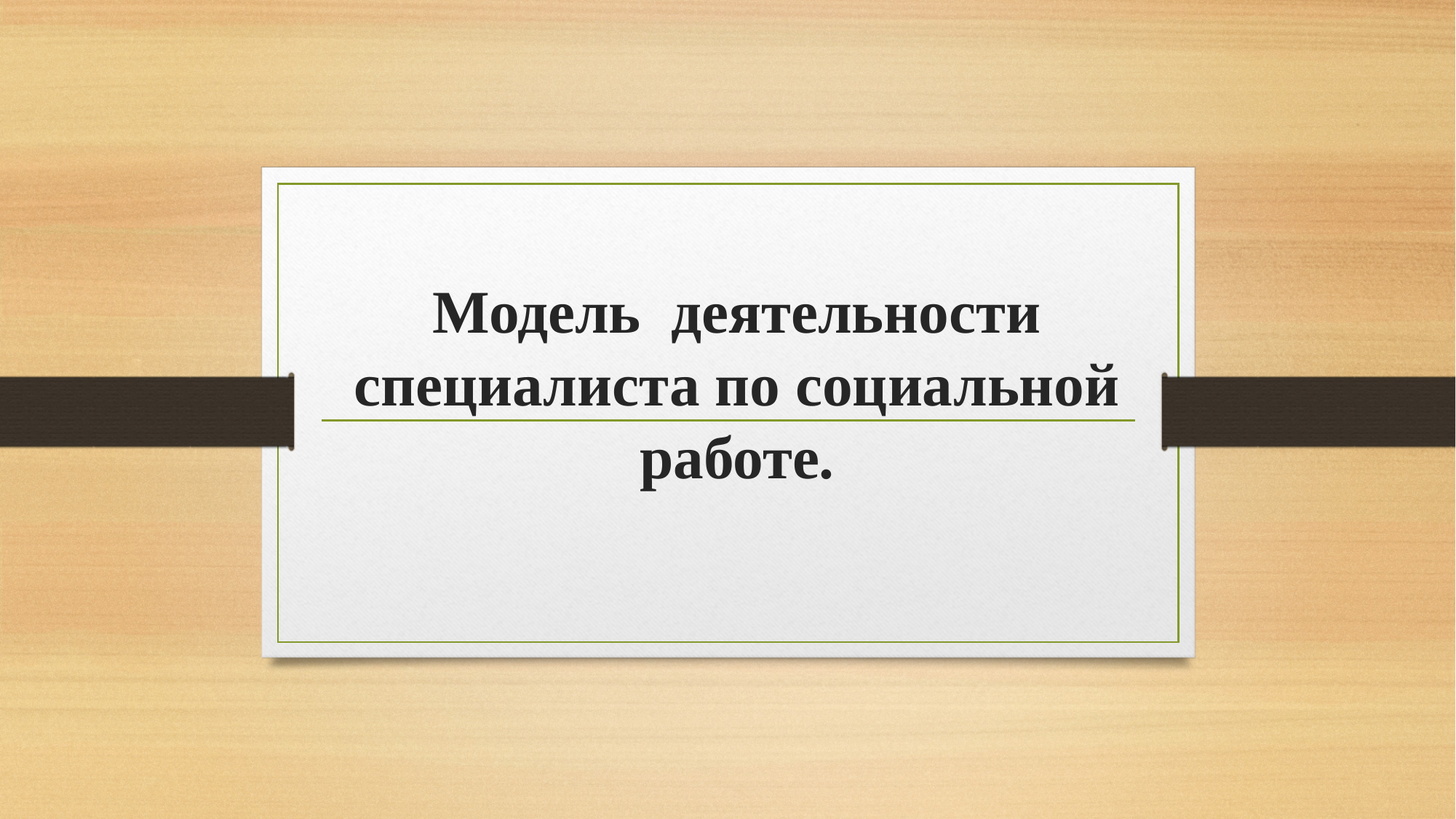

# Модель  деятельности специалиста по социальной работе.